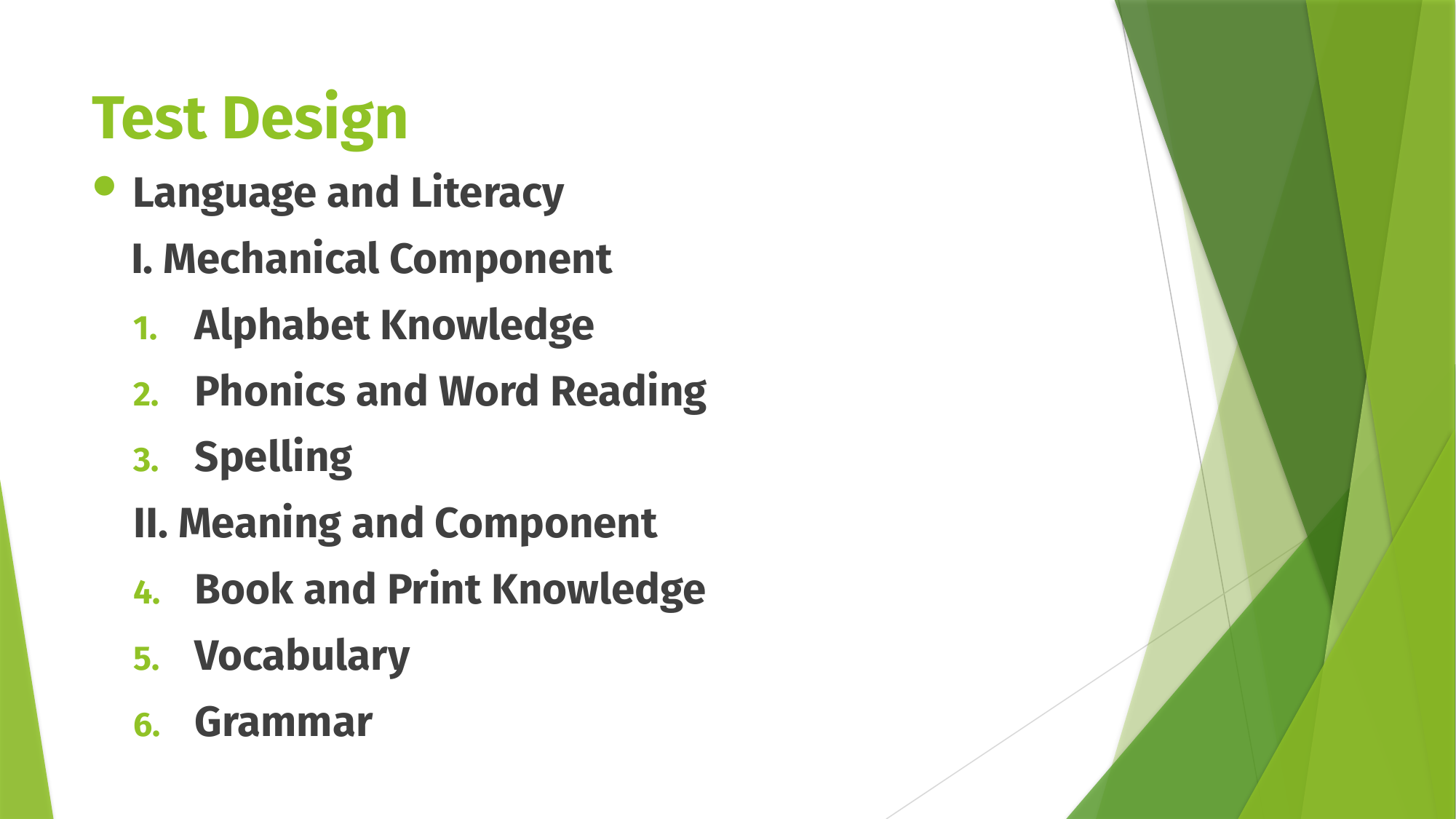

# Test Design
Language and Literacy
I. Mechanical Component
Alphabet Knowledge
Phonics and Word Reading
Spelling
II. Meaning and Component
Book and Print Knowledge
Vocabulary
Grammar